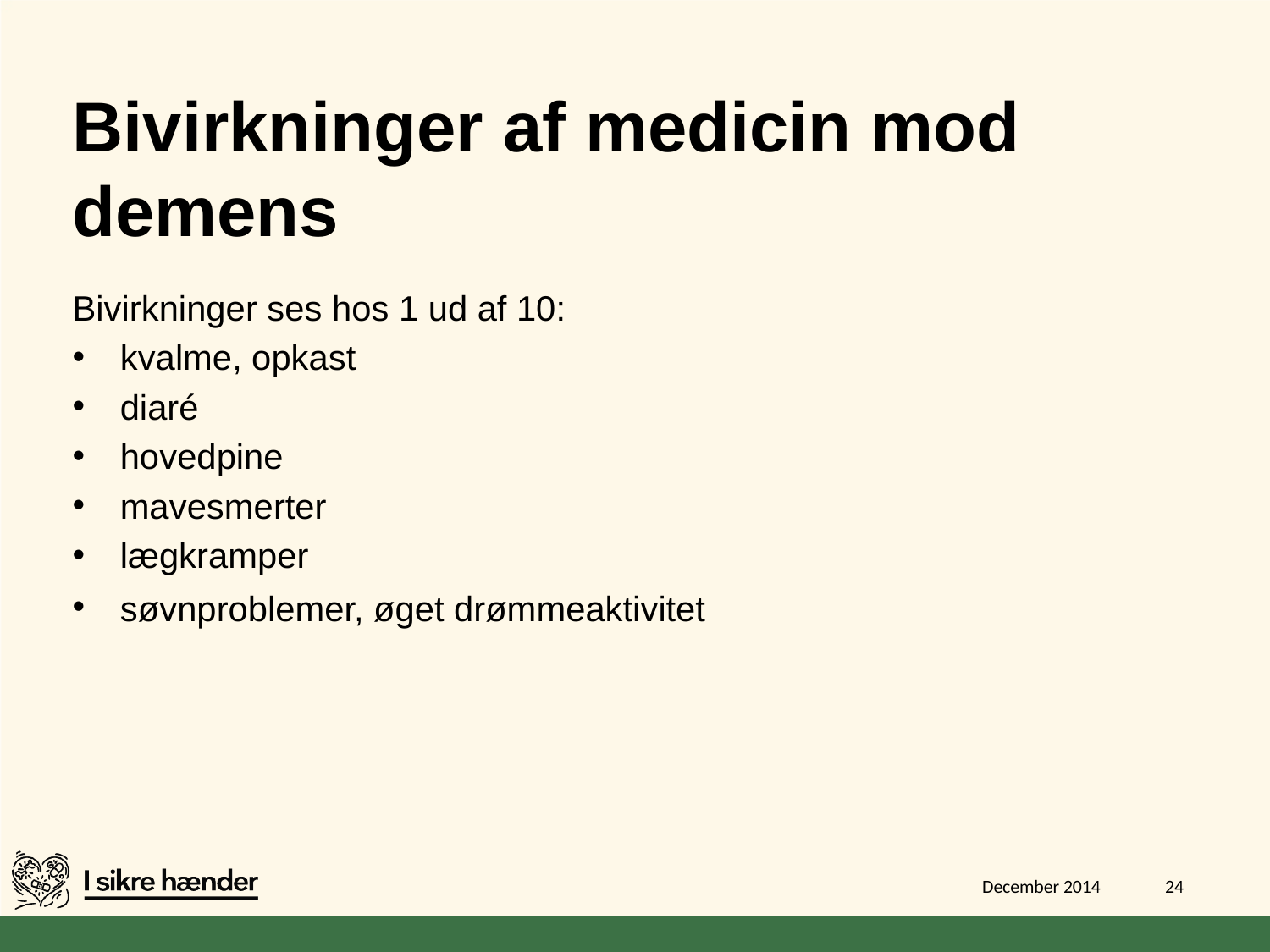

# Bivirkninger af medicin mod demens
Bivirkninger ses hos 1 ud af 10:
kvalme, opkast
diaré
hovedpine
mavesmerter
lægkramper
søvnproblemer, øget drømmeaktivitet

December 2014
24